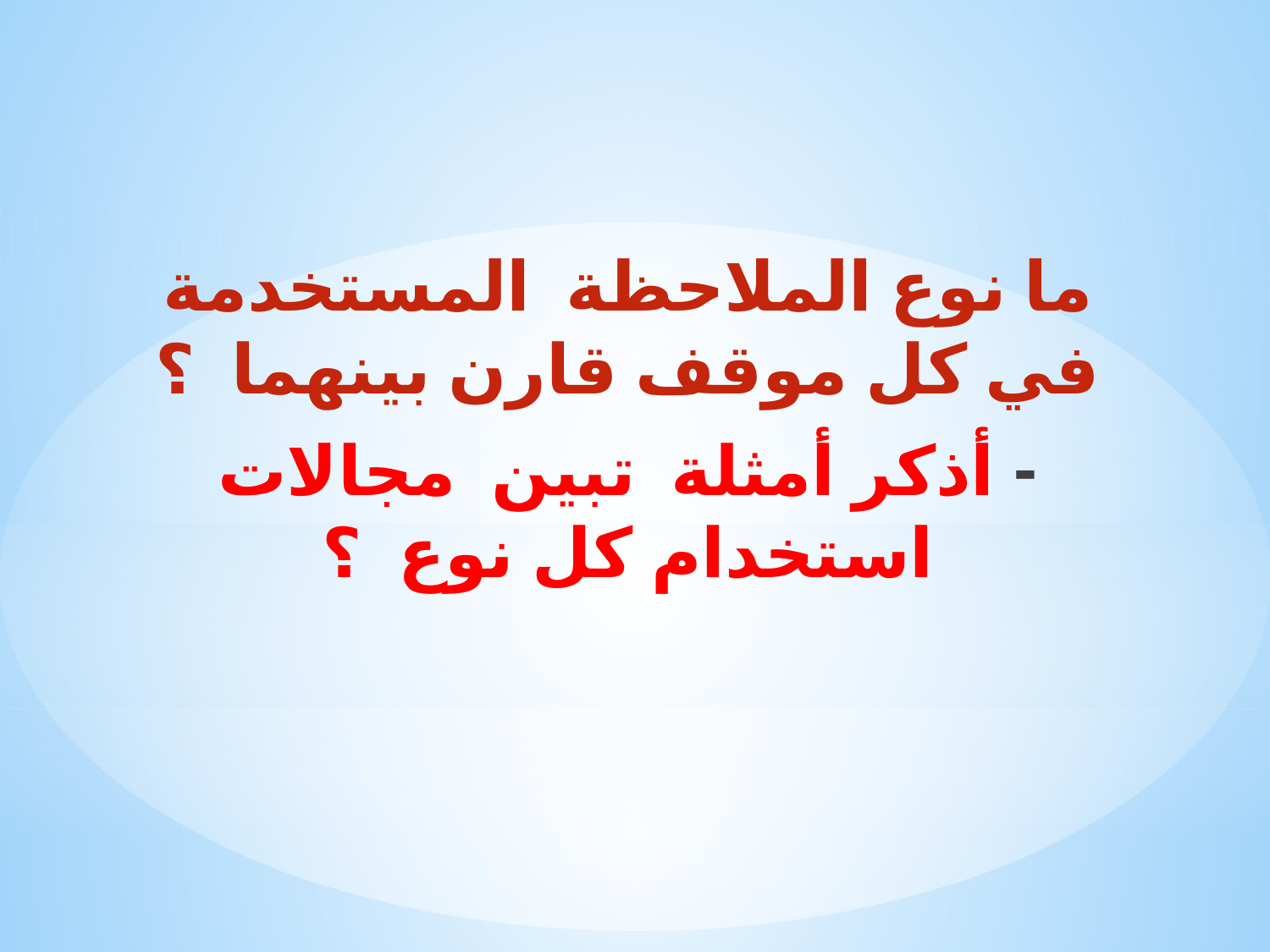

ما نوع الملاحظة  المستخدمة في كل موقف قارن بينهما  ؟
- أذكر أمثلة  تبين  مجالات استخدام كل نوع  ؟